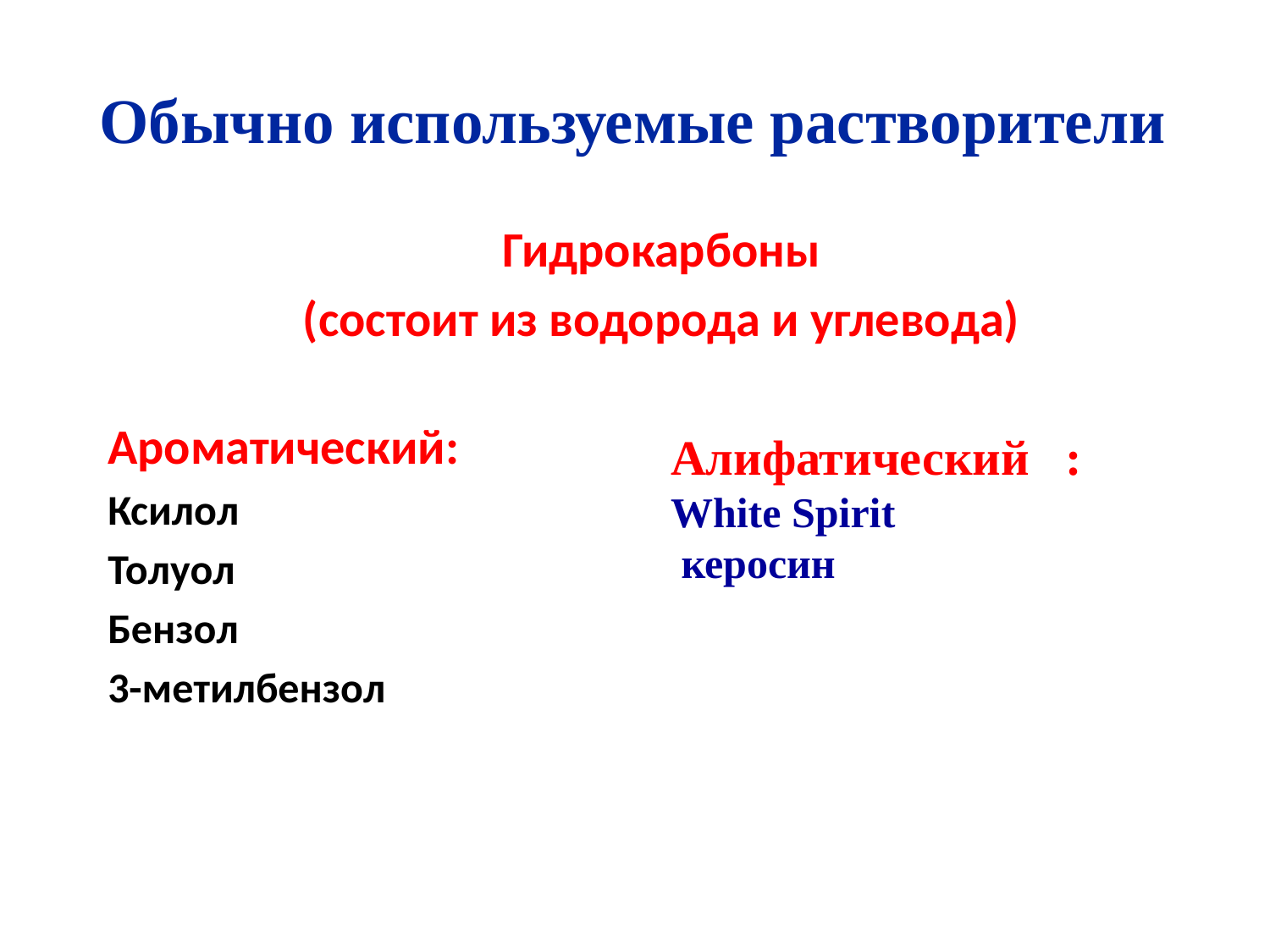

Обычно используемые растворители
Гидрокарбоны
(состоит из водорода и углевода)

Ароматический:
Ксилол
Толуол
Бензол
3-метилбензол

Алифатический   :
White Spirit
 керосин